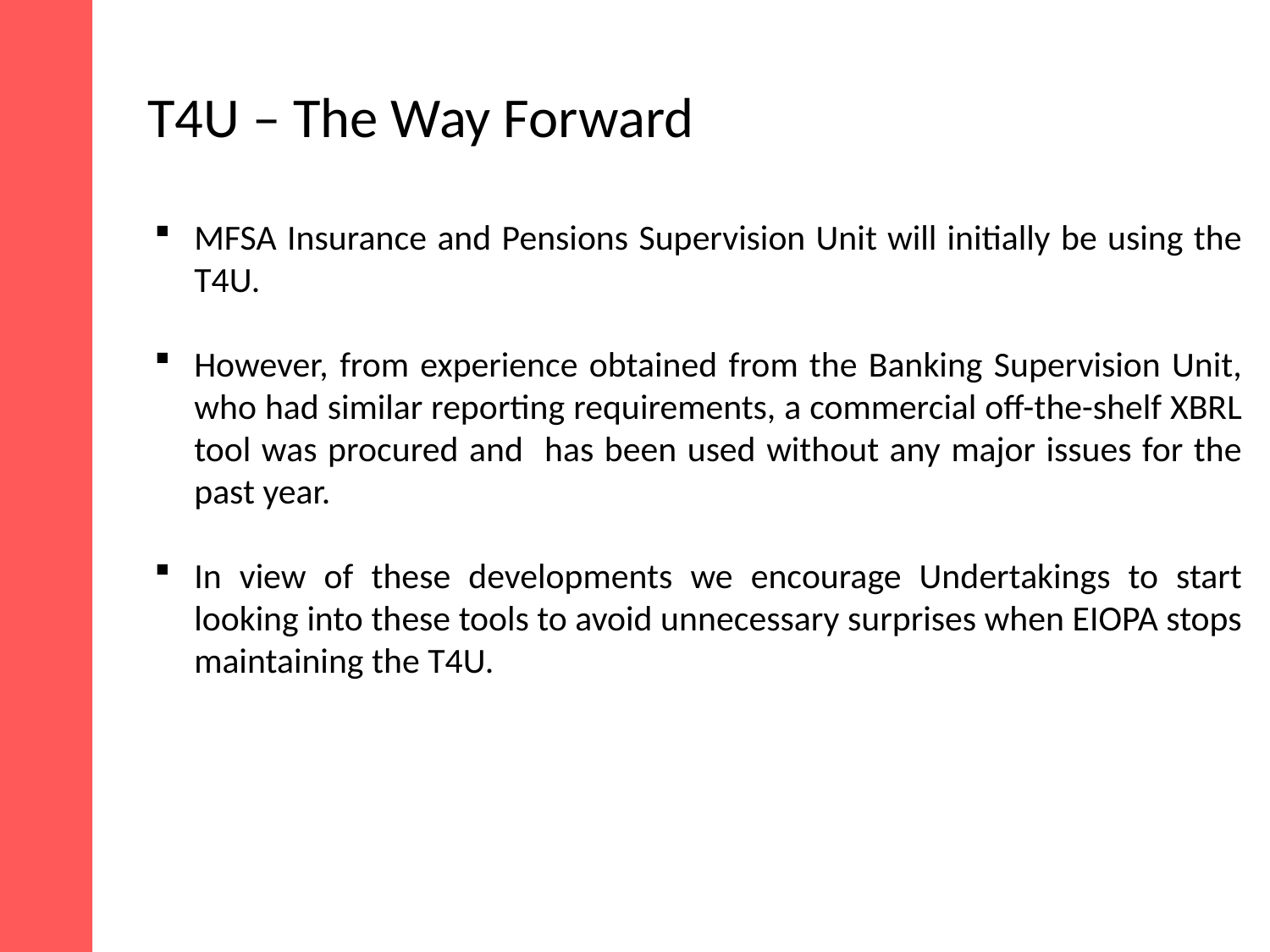

T4U – The Way Forward

MFSA Insurance and Pensions Supervision Unit will initially be using the T4U.

However, from experience obtained from the Banking Supervision Unit, who had similar reporting requirements, a commercial off-the-shelf XBRL tool was procured and  has been used without any major issues for the past year.

In view of these developments we encourage Undertakings to start looking into these tools to avoid unnecessary surprises when EIOPA stops maintaining the T4U.